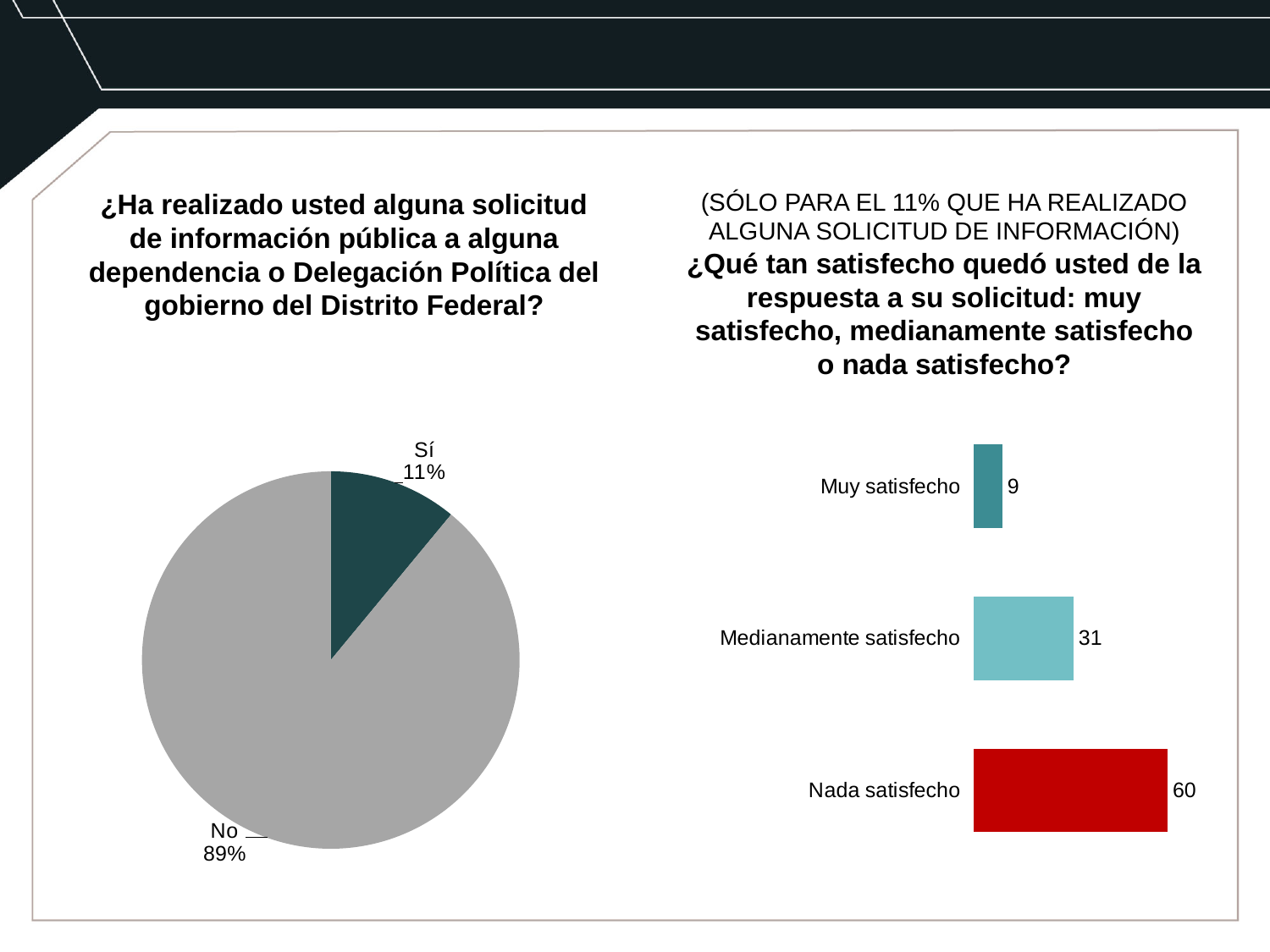

¿Ha realizado usted alguna solicitud de información pública a alguna dependencia o Delegación Política del gobierno del Distrito Federal?
(SÓLO PARA EL 11% QUE HA REALIZADO ALGUNA SOLICITUD DE INFORMACIÓN)
¿Qué tan satisfecho quedó usted de la respuesta a su solicitud: muy satisfecho, medianamente satisfecho o nada satisfecho?

### Chart

| Category | Columna1 |
|---|---|
| Sí | 11.0 |
| No | 89.0 |

### Chart

| Category | Columna1 |
|---|---|
| Muy satisfecho | 9.0 |
| Medianamente satisfecho | 31.0 |
| Nada satisfecho | 60.0 |